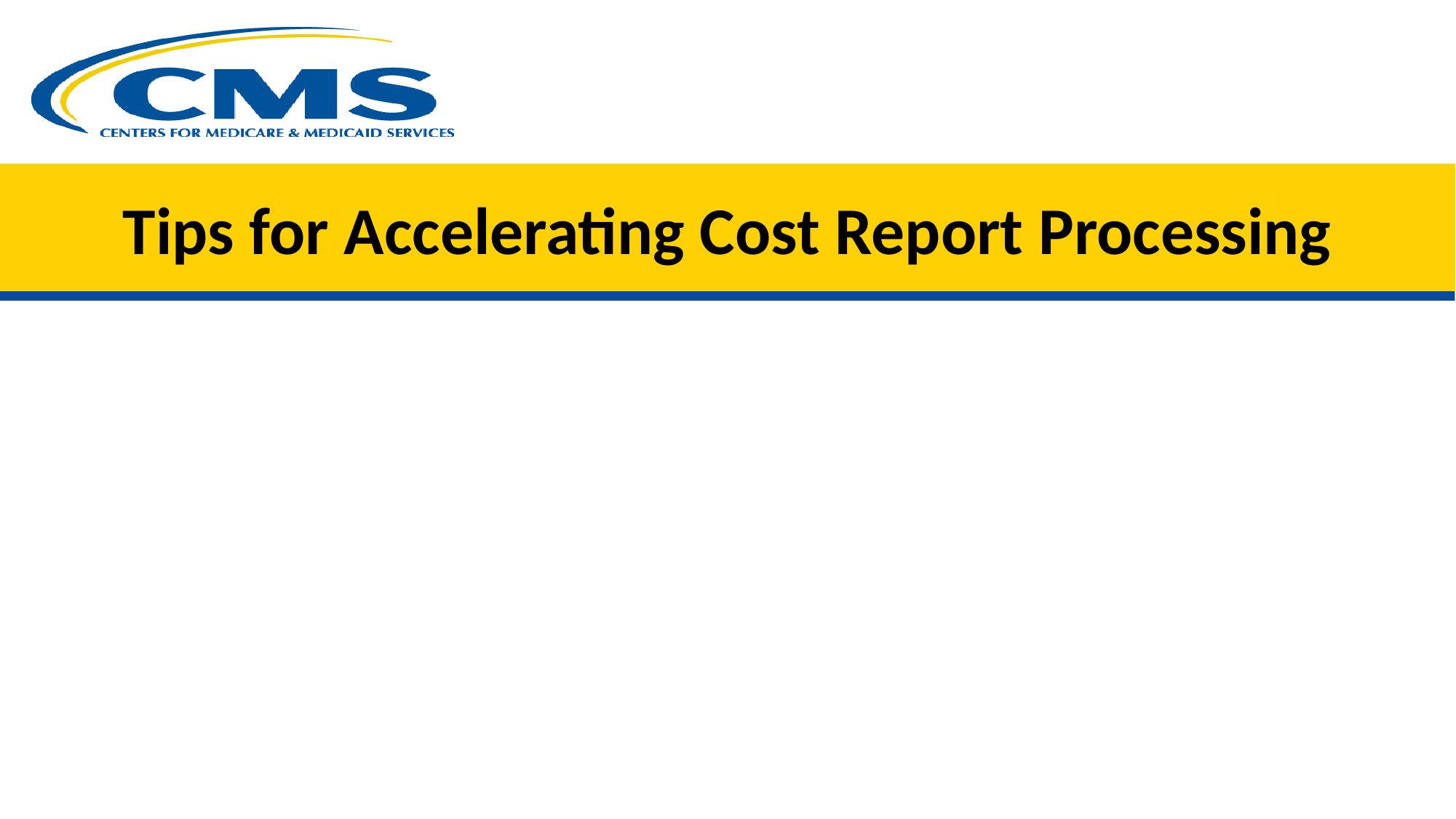

# Tips for Accelerating Cost Report Processing